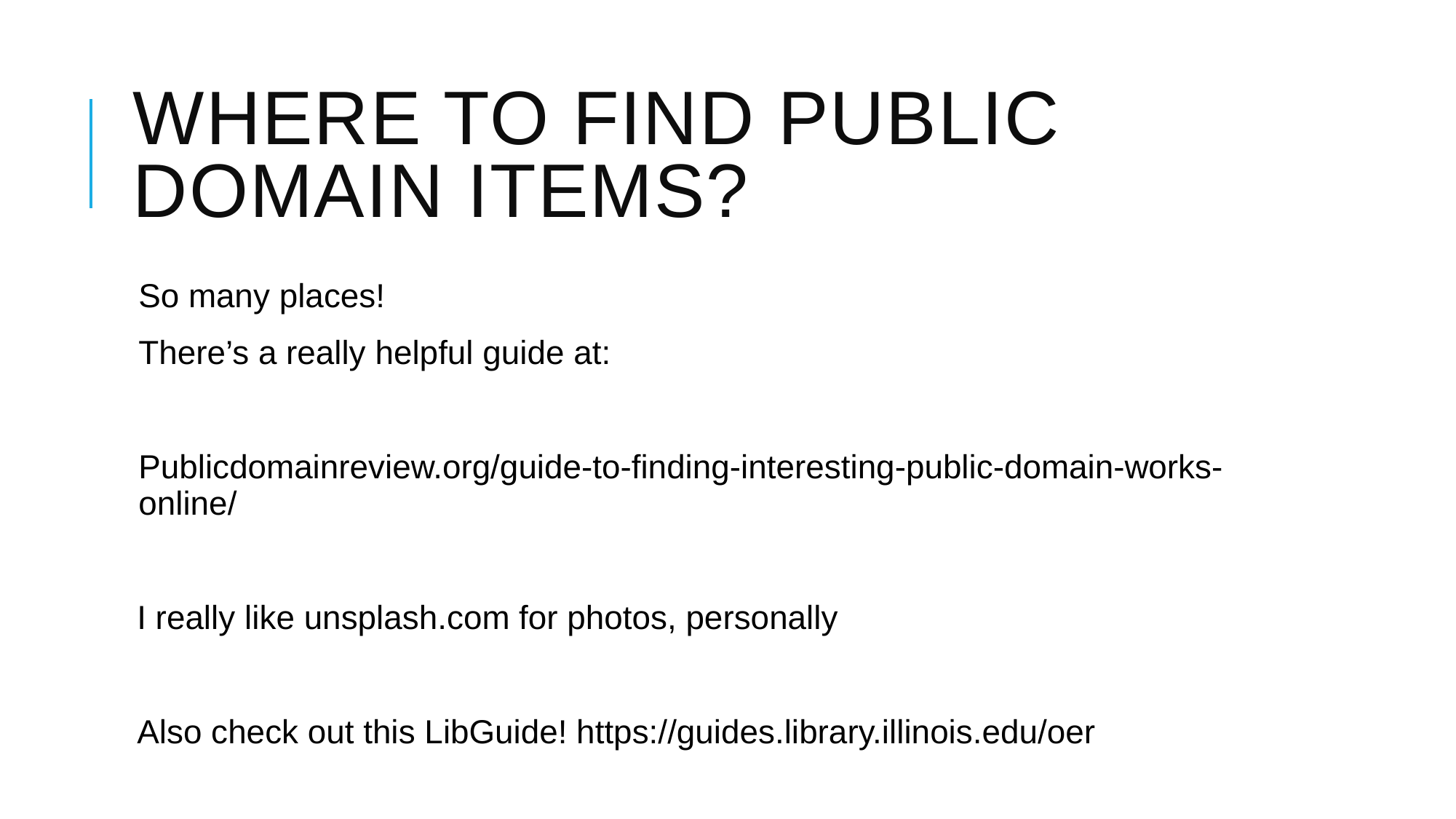

# Where to find public domain items?
So many places!
There’s a really helpful guide at:

Publicdomainreview.org/guide-to-finding-interesting-public-domain-works-online/

 I really like unsplash.com for photos, personally

 Also check out this LibGuide! https://guides.library.illinois.edu/oer